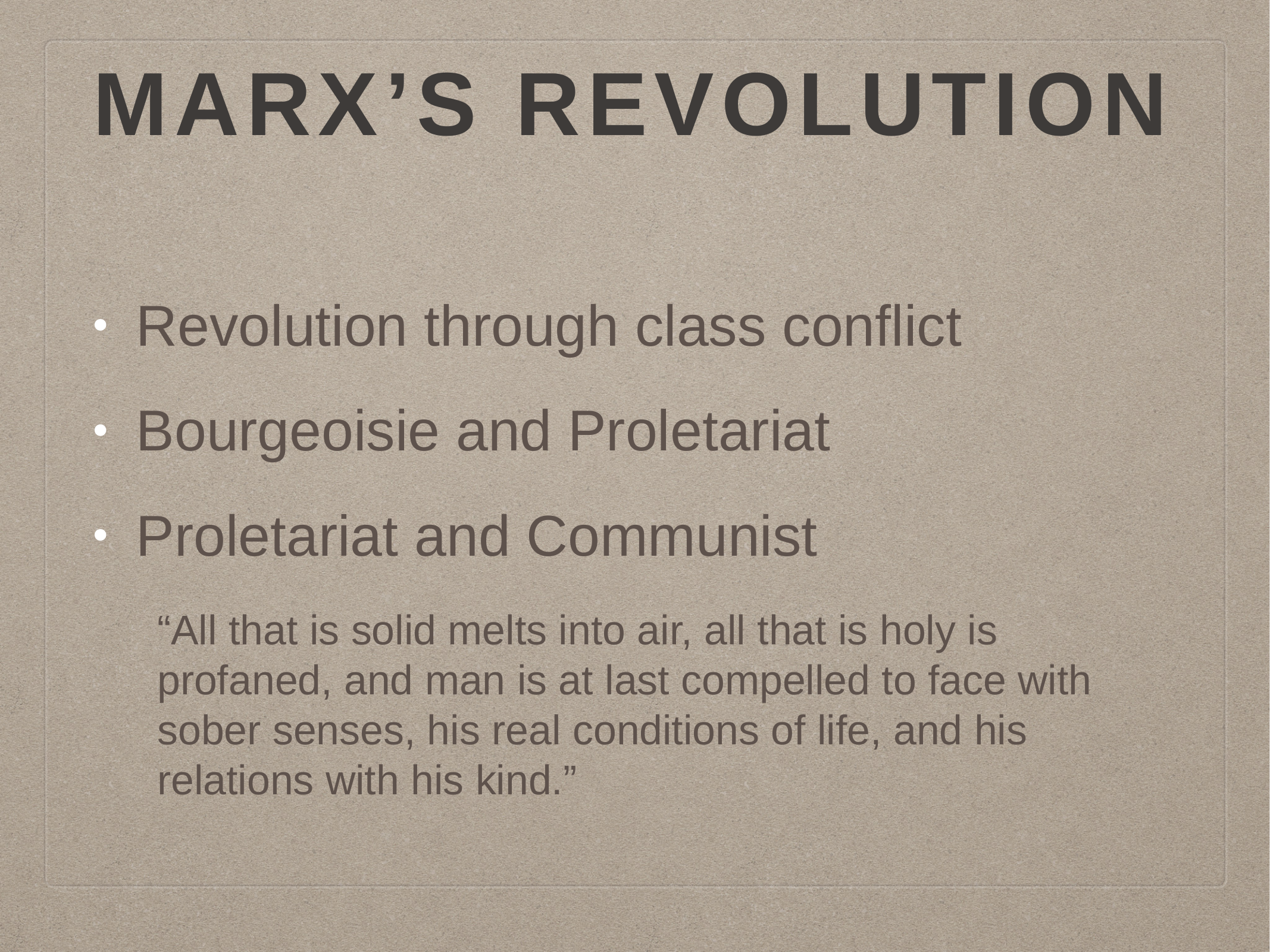

# Marx’s Revolution
Revolution through class conflict
Bourgeoisie and Proletariat
Proletariat and Communist
“All that is solid melts into air, all that is holy is profaned, and man is at last compelled to face with sober senses, his real conditions of life, and his relations with his kind.”